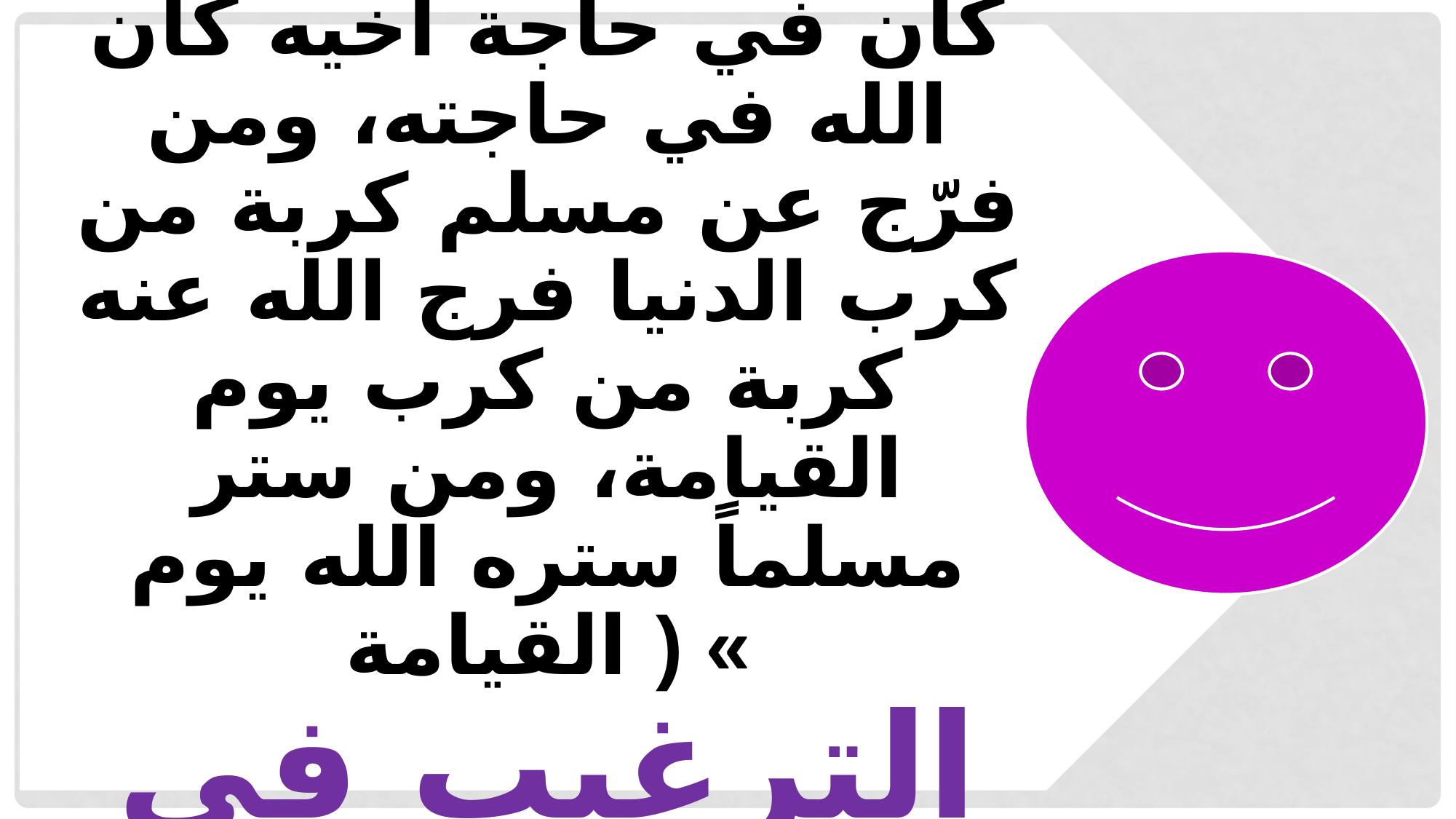

( المسلم أخو المسلم لا يظلمه ولا يسلِمُه، ومن كان في حاجة أخيه كان الله في حاجته، ومن فرّج عن مسلم كربة من كرب الدنيا فرج الله عنه كربة من كرب يوم القيامة، ومن ستر مسلماً ستره الله يوم القيامة ) « الترغيب في القرض